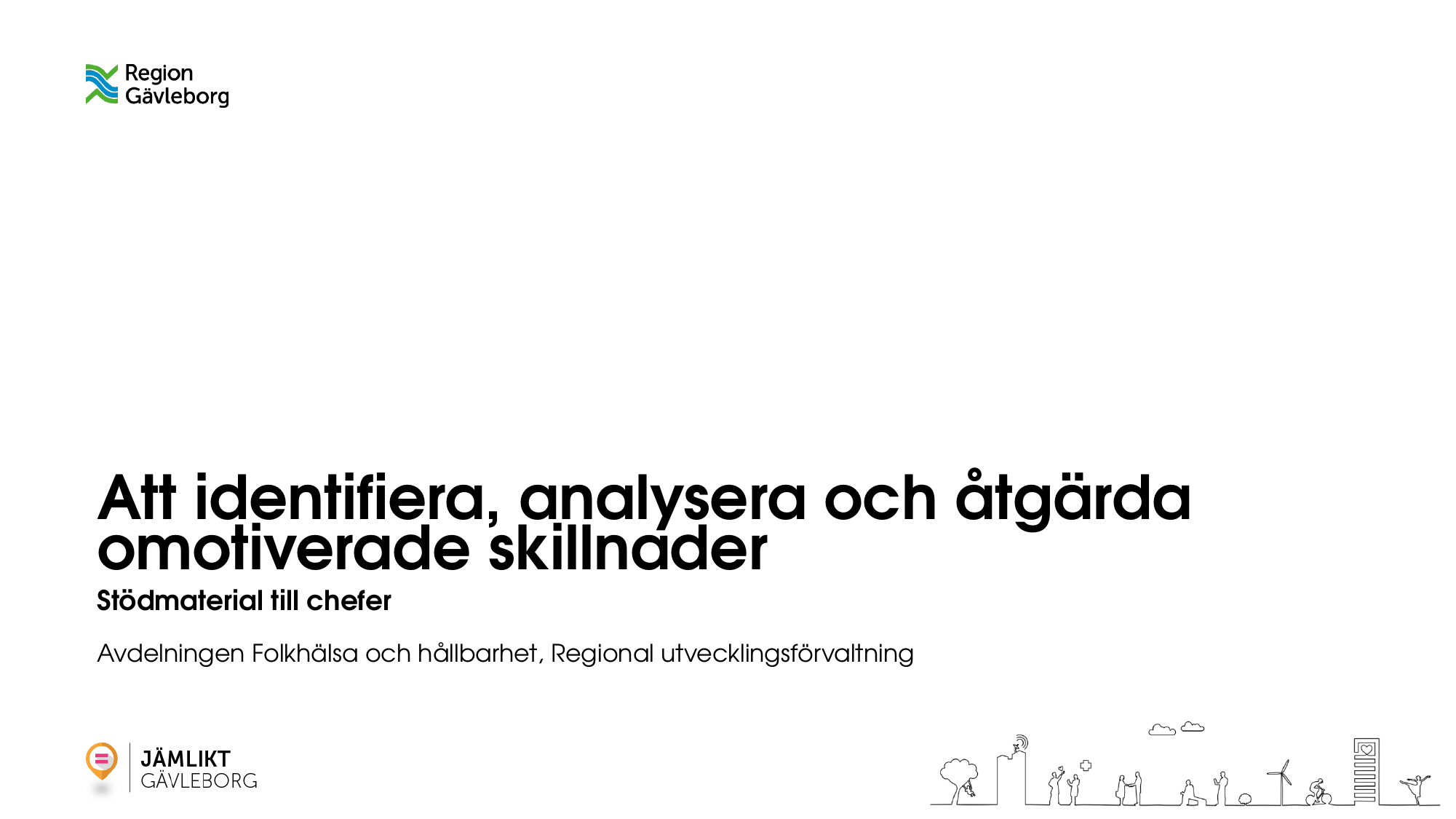

# Att identifiera, analysera och åtgärda omotiverade skillnader Stödmaterial till chefer

Avdelningen Folkhälsa och hållbarhet, Regional utvecklingsförvaltning